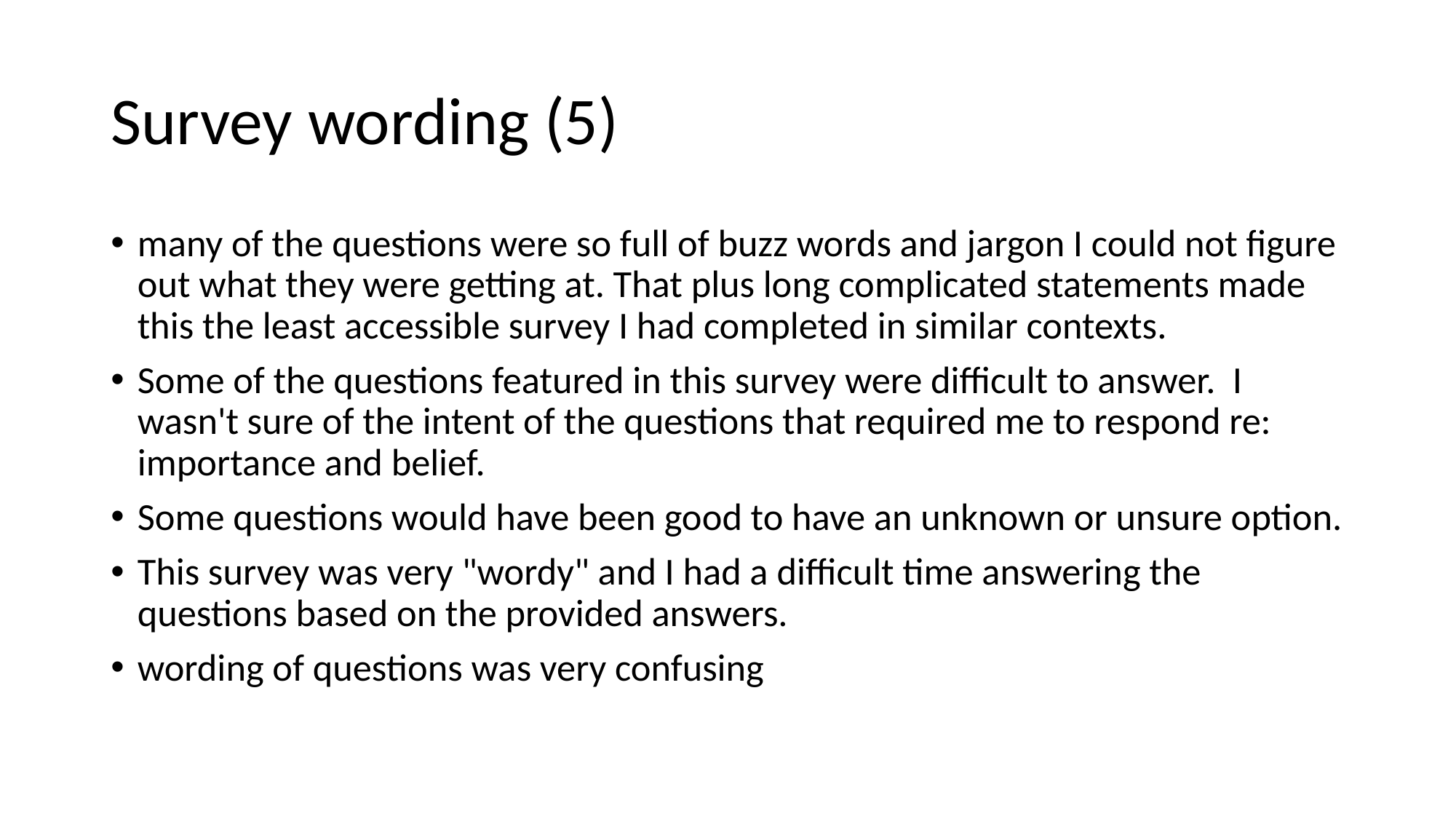

# Survey wording (5)
many of the questions were so full of buzz words and jargon I could not figure out what they were getting at. That plus long complicated statements made this the least accessible survey I had completed in similar contexts.
Some of the questions featured in this survey were difficult to answer.  I wasn't sure of the intent of the questions that required me to respond re: importance and belief.
Some questions would have been good to have an unknown or unsure option.
This survey was very "wordy" and I had a difficult time answering the questions based on the provided answers.
wording of questions was very confusing